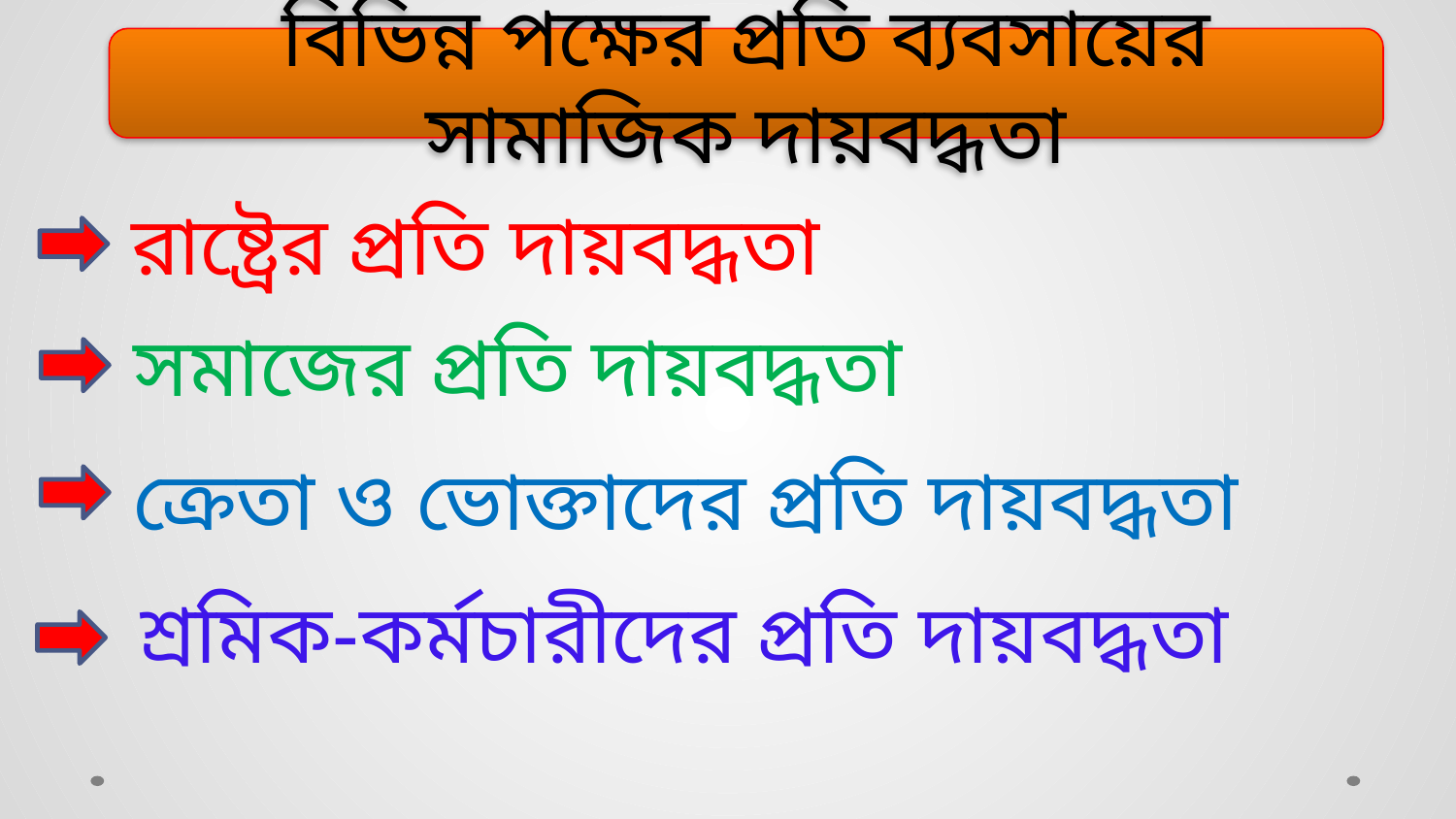

বিভিন্ন পক্ষের প্রতি ব্যবসায়ের সামাজিক দায়বদ্ধতা
    রাষ্ট্রের প্রতি দায়বদ্ধতা

    সমাজের প্রতি দায়বদ্ধতা

    ক্রেতা ও ভোক্তাদের প্রতি দায়বদ্ধতা

    শ্রমিক-কর্মচারীদের প্রতি দায়বদ্ধতা